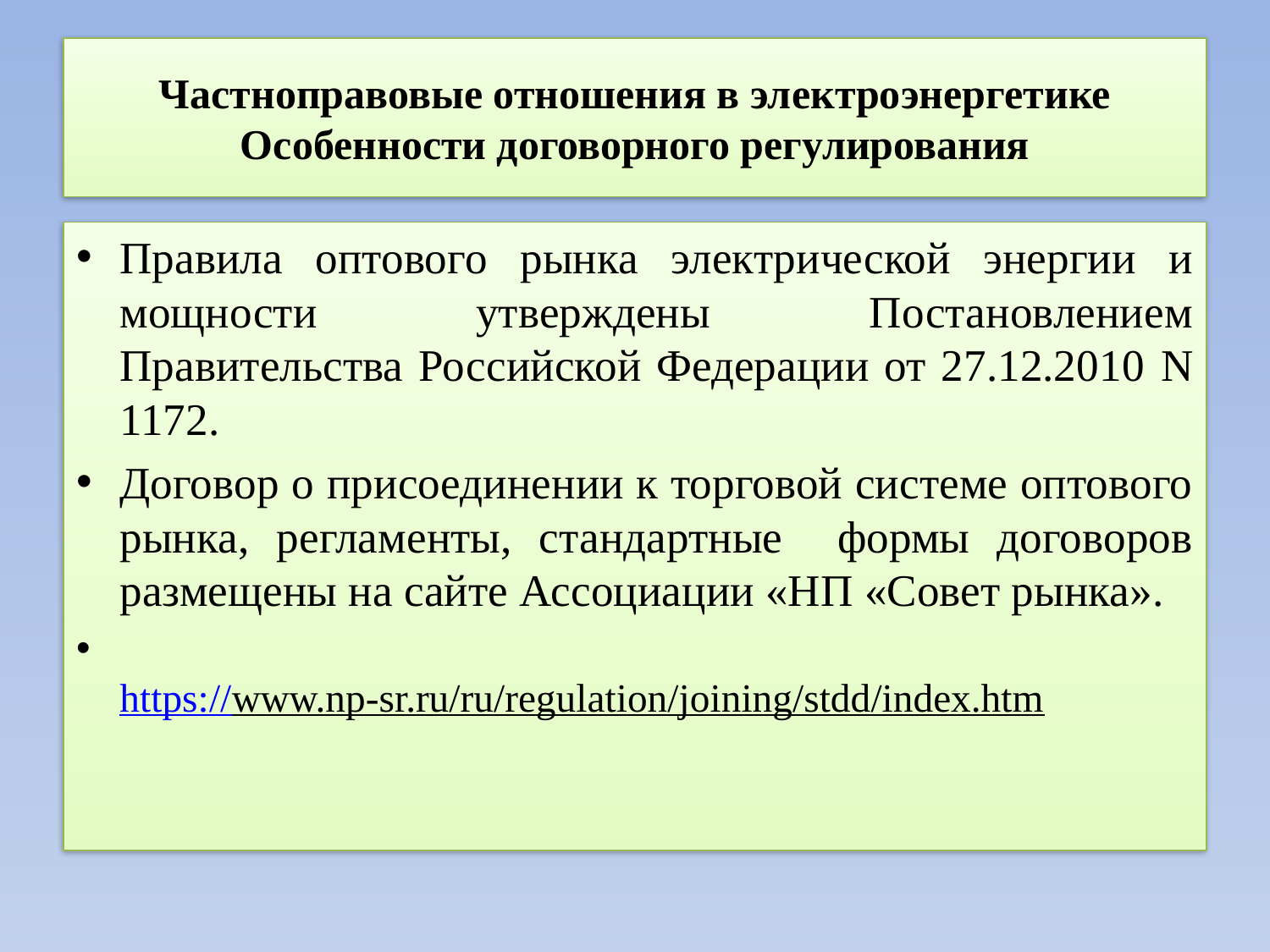

# Частноправовые отношения в электроэнергетике Особенности договорного регулирования
Правила оптового рынка электрической энергии и мощности утверждены Постановлением Правительства Российской Федерации от 27.12.2010 N 1172.
Договор о присоединении к торговой системе оптового рынка, регламенты, стандартные  формы договоров размещены на сайте Ассоциации «НП «Совет рынка».
https://www.np-sr.ru/ru/regulation/joining/stdd/index.htm